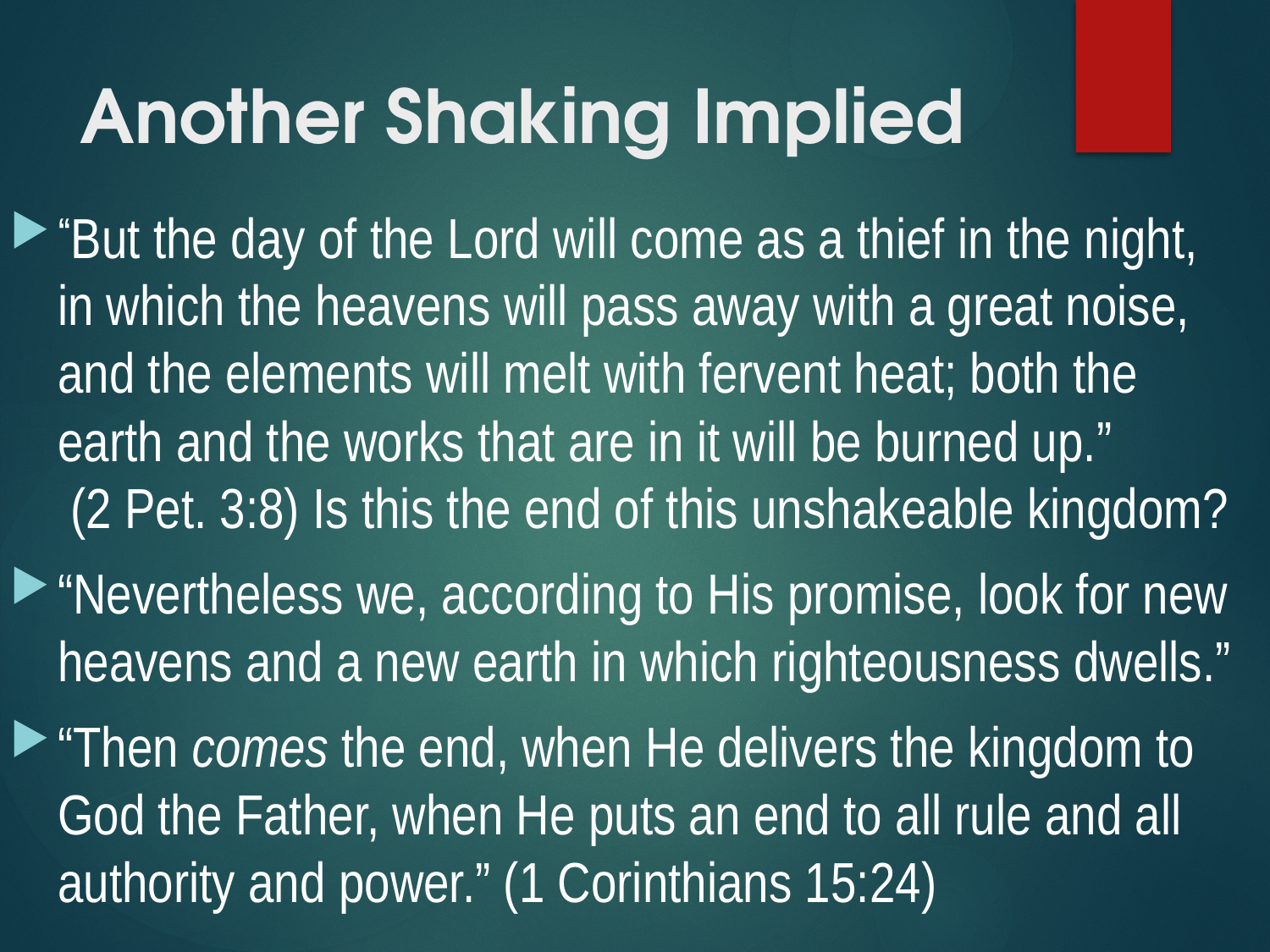

# Another Shaking Implied
“But the day of the Lord will come as a thief in the night, in which the heavens will pass away with a great noise, and the elements will melt with fervent heat; both the earth and the works that are in it will be burned up.”           (2 Pet. 3:8) Is this the end of this unshakeable kingdom?
“Nevertheless we, according to His promise, look for new heavens and a new earth in which righteousness dwells.”
“Then comes the end, when He delivers the kingdom to God the Father, when He puts an end to all rule and all authority and power.” (1 Corinthians 15:24)